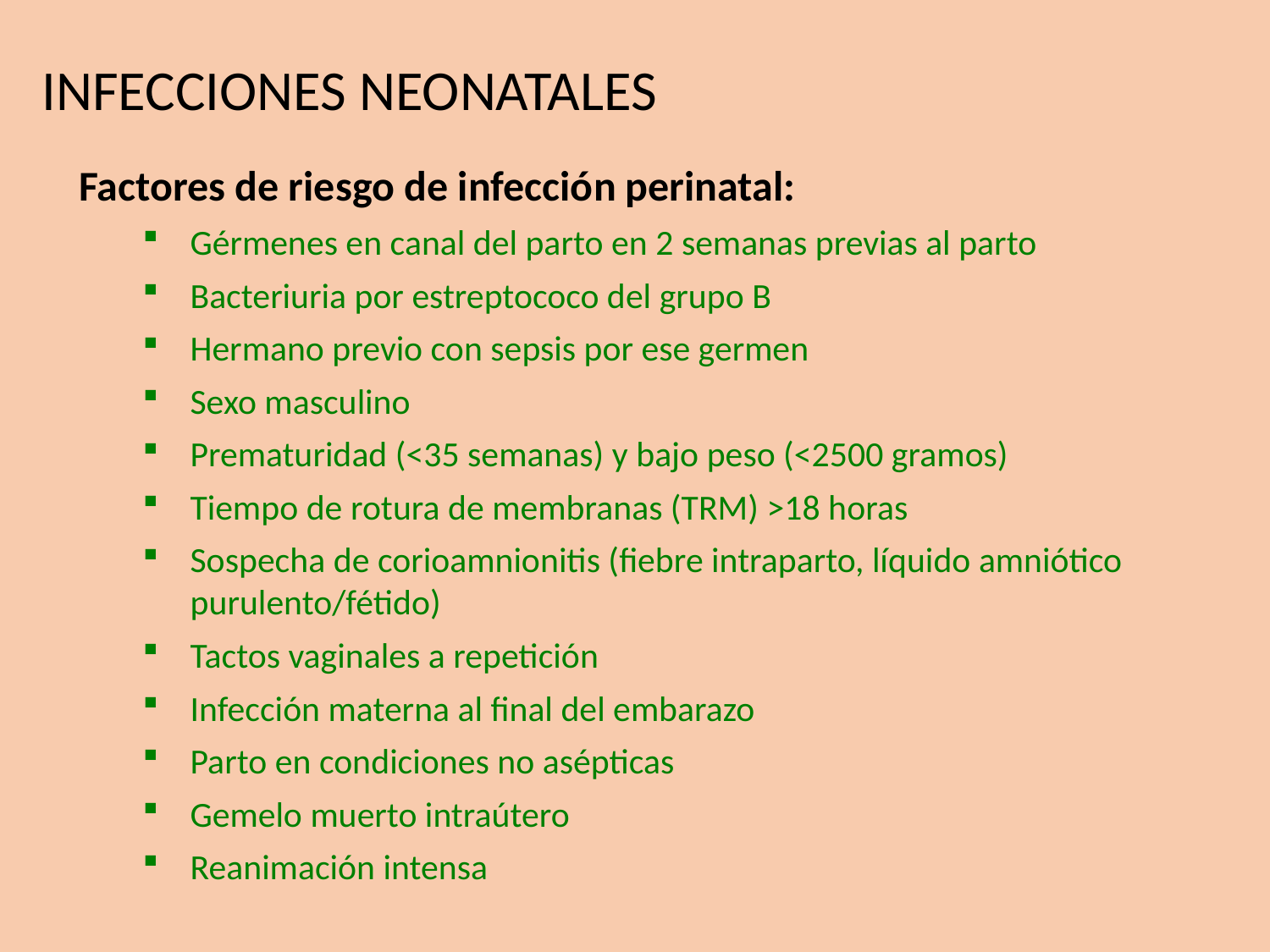

INFECCIONES NEONATALES
Factores de riesgo de infección perinatal:
Gérmenes en canal del parto en 2 semanas previas al parto
Bacteriuria por estreptococo del grupo B
Hermano previo con sepsis por ese germen
Sexo masculino
Prematuridad (<35 semanas) y bajo peso (<2500 gramos)
Tiempo de rotura de membranas (TRM) >18 horas
Sospecha de corioamnionitis (fiebre intraparto, líquido amniótico purulento/fétido)
Tactos vaginales a repetición
Infección materna al final del embarazo
Parto en condiciones no asépticas
Gemelo muerto intraútero
Reanimación intensa